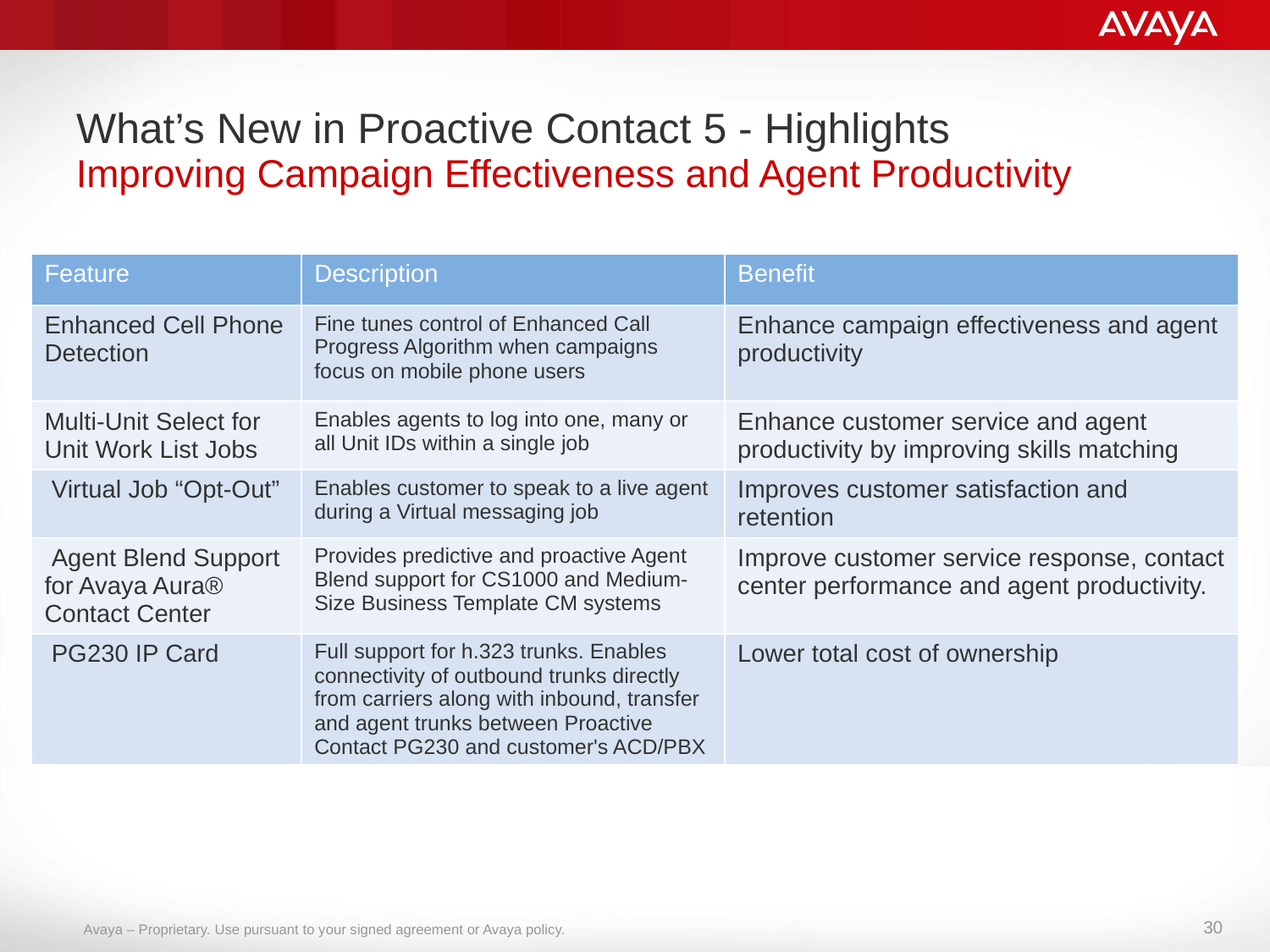

# What’s New in Proactive Contact 5 - Highlights
Improving Campaign Effectiveness and Agent Productivity
| Feature | Description | Benefit |
| --- | --- | --- |
| Enhanced Cell Phone Detection | Fine tunes control of Enhanced Call Progress Algorithm when campaigns focus on mobile phone users | Enhance campaign effectiveness and agent productivity |
| Multi-Unit Select for Unit Work List Jobs | Enables agents to log into one, many or all Unit IDs within a single job | Enhance customer service and agent productivity by improving skills matching |
| Virtual Job “Opt-Out” | Enables customer to speak to a live agent during a Virtual messaging job | Improves customer satisfaction and retention |
| Agent Blend Support for Avaya Aura® Contact Center | Provides predictive and proactive Agent Blend support for CS1000 and Medium-Size Business Template CM systems | Improve customer service response, contact center performance and agent productivity. |
| PG230 IP Card | Full support for h.323 trunks. Enables connectivity of outbound trunks directly from carriers along with inbound, transfer and agent trunks between Proactive Contact PG230 and customer's ACD/PBX | Lower total cost of ownership |